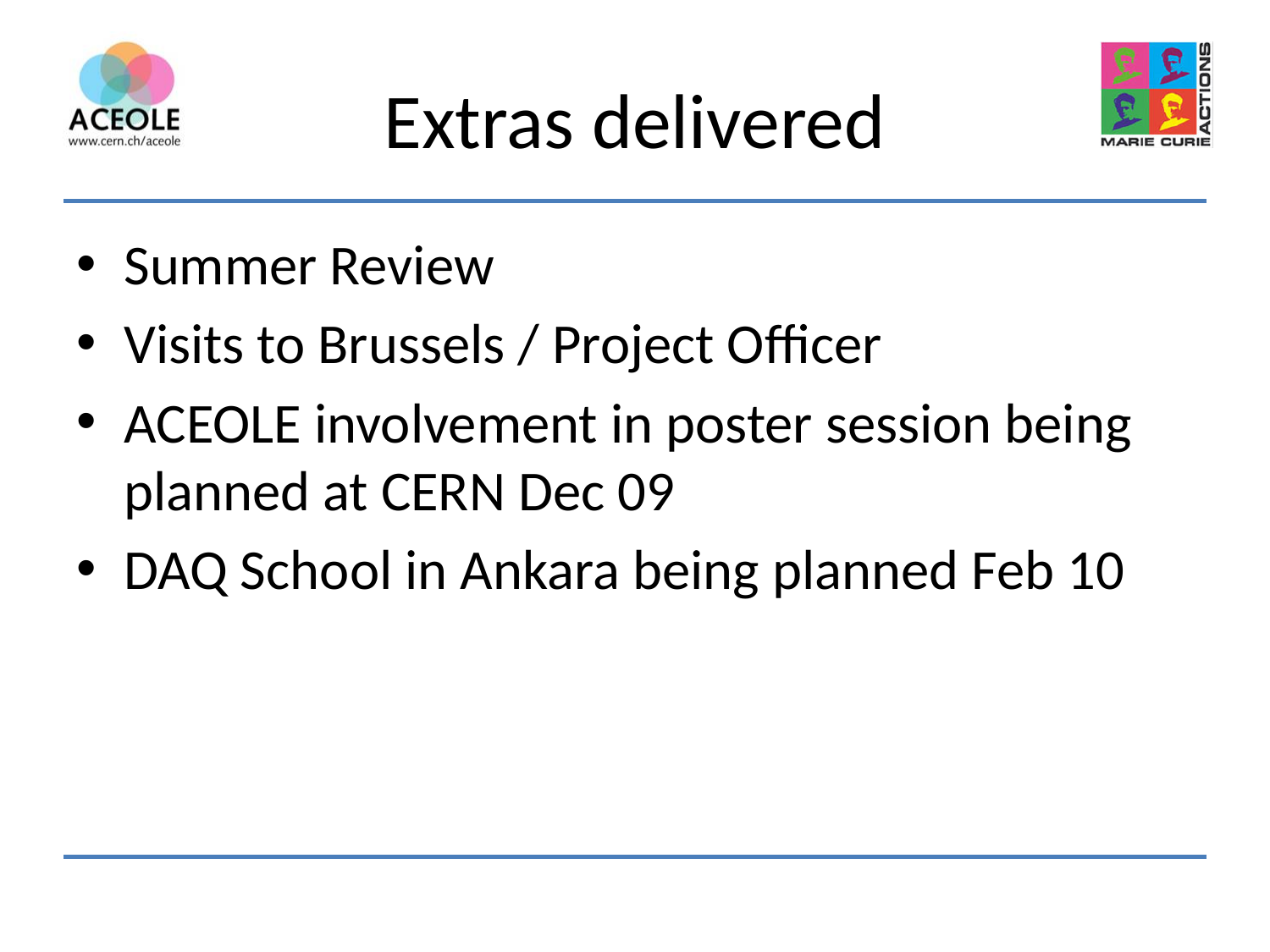

# Extras delivered
Summer Review
Visits to Brussels / Project Officer
ACEOLE involvement in poster session being planned at CERN Dec 09
DAQ School in Ankara being planned Feb 10